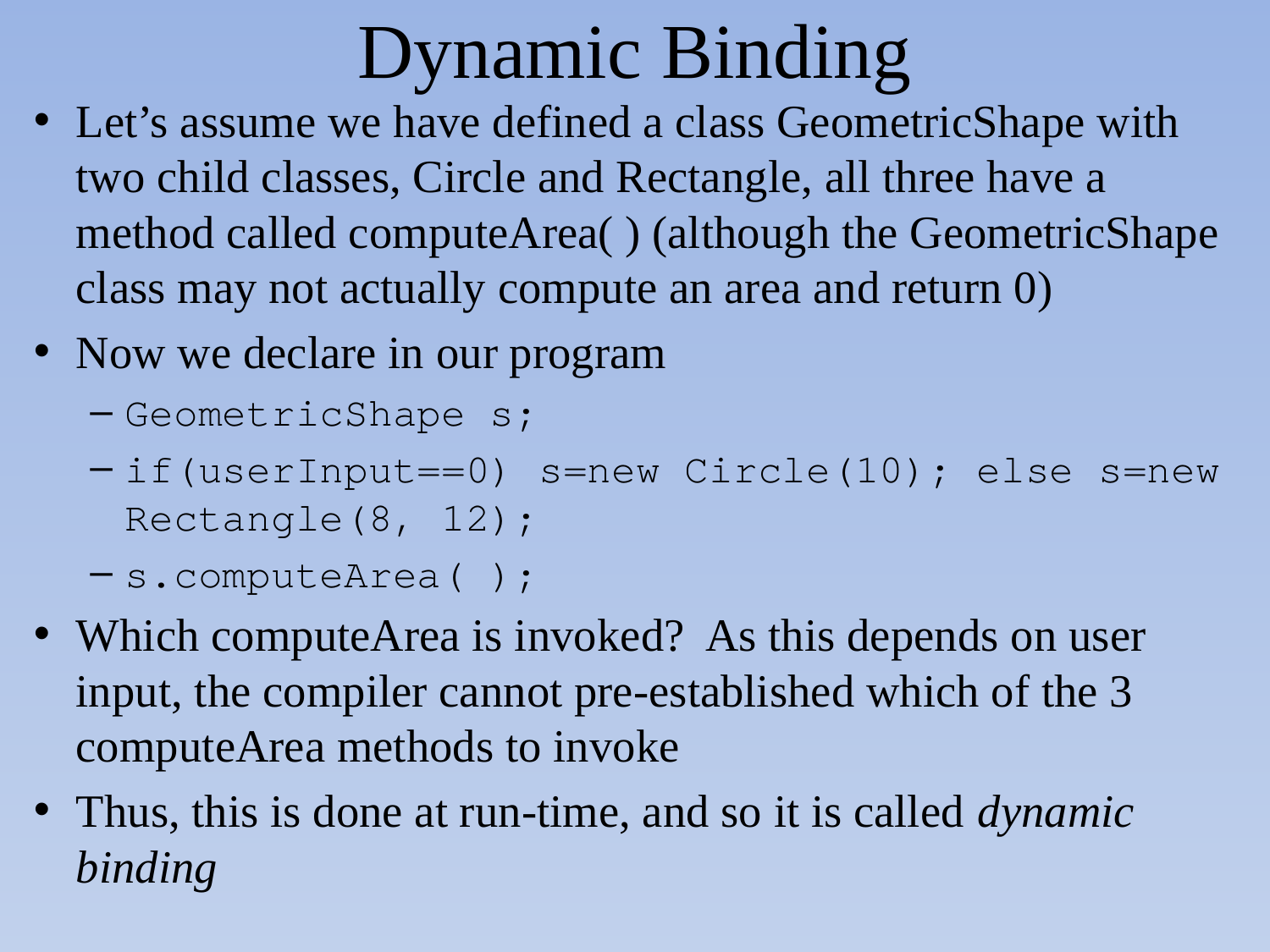

# Dynamic Binding
Let’s assume we have defined a class GeometricShape with two child classes, Circle and Rectangle, all three have a method called computeArea( ) (although the GeometricShape class may not actually compute an area and return 0)
Now we declare in our program
GeometricShape s;
if(userInput==0) s=new Circle(10); else s=new Rectangle(8, 12);
s.computeArea( );
Which computeArea is invoked?  As this depends on user input, the compiler cannot pre-established which of the 3 computeArea methods to invoke
Thus, this is done at run-time, and so it is called dynamic binding